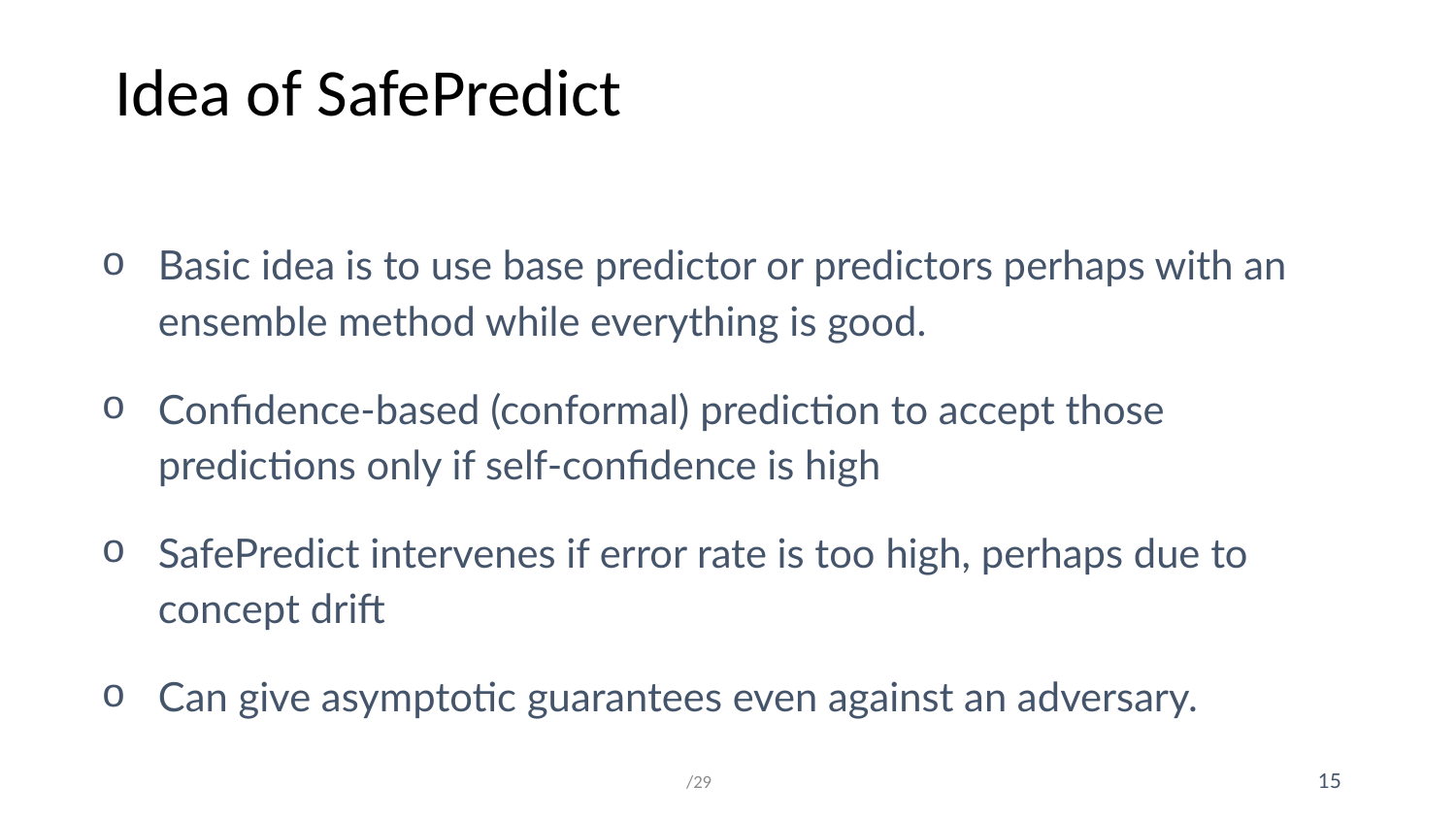

# Idea of SafePredict
Basic idea is to use base predictor or predictors perhaps with an ensemble method while everything is good.
Confidence-based (conformal) prediction to accept those predictions only if self-confidence is high
SafePredict intervenes if error rate is too high, perhaps due to concept drift
Can give asymptotic guarantees even against an adversary.
/29

15